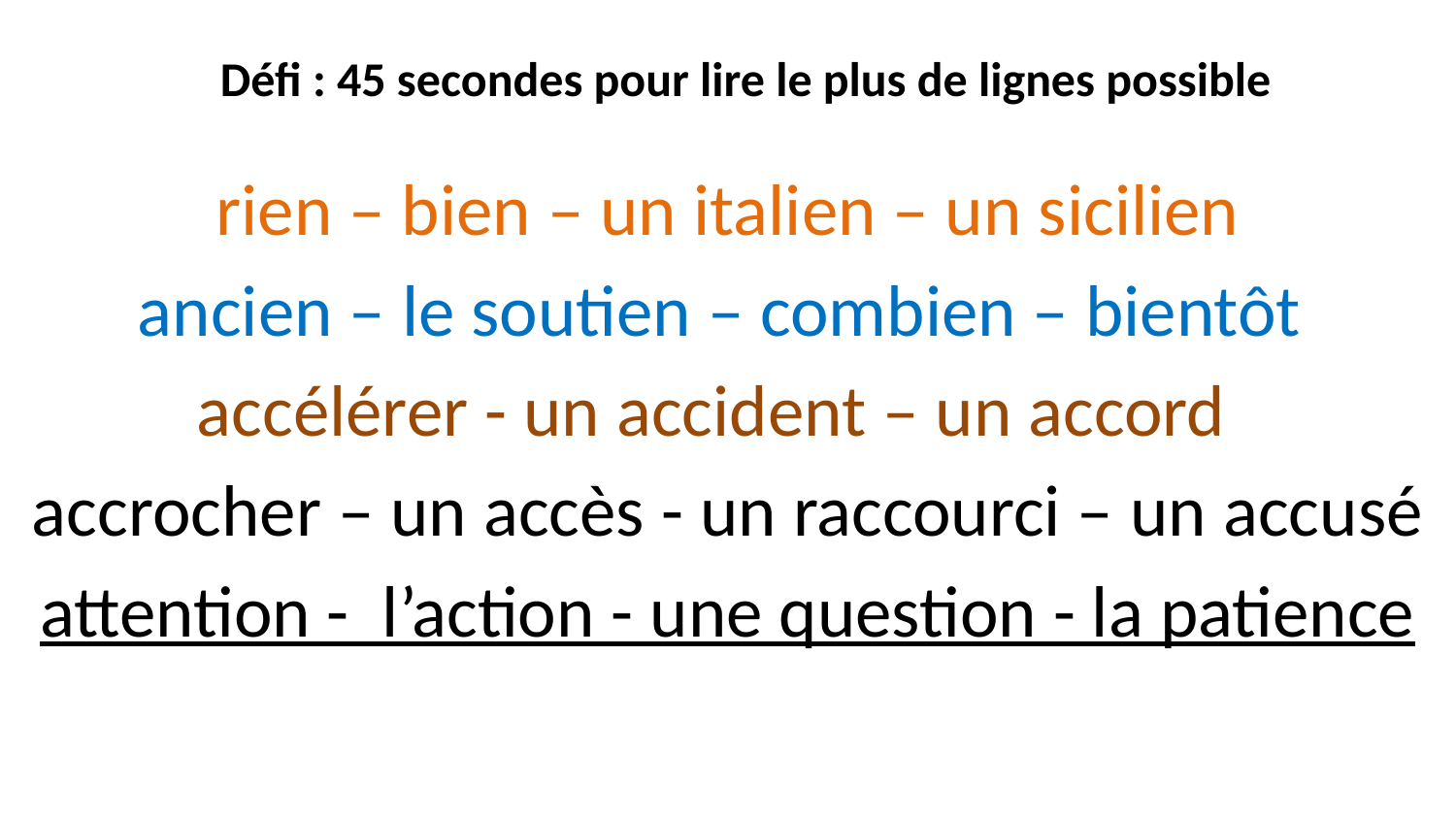

Défi : 45 secondes pour lire le plus de lignes possible
rien – bien – un italien – un sicilien
ancien – le soutien – combien – bientôt
accélérer - un accident – un accord
accrocher – un accès - un raccourci – un accusé
attention -  l’action - une question - la patience